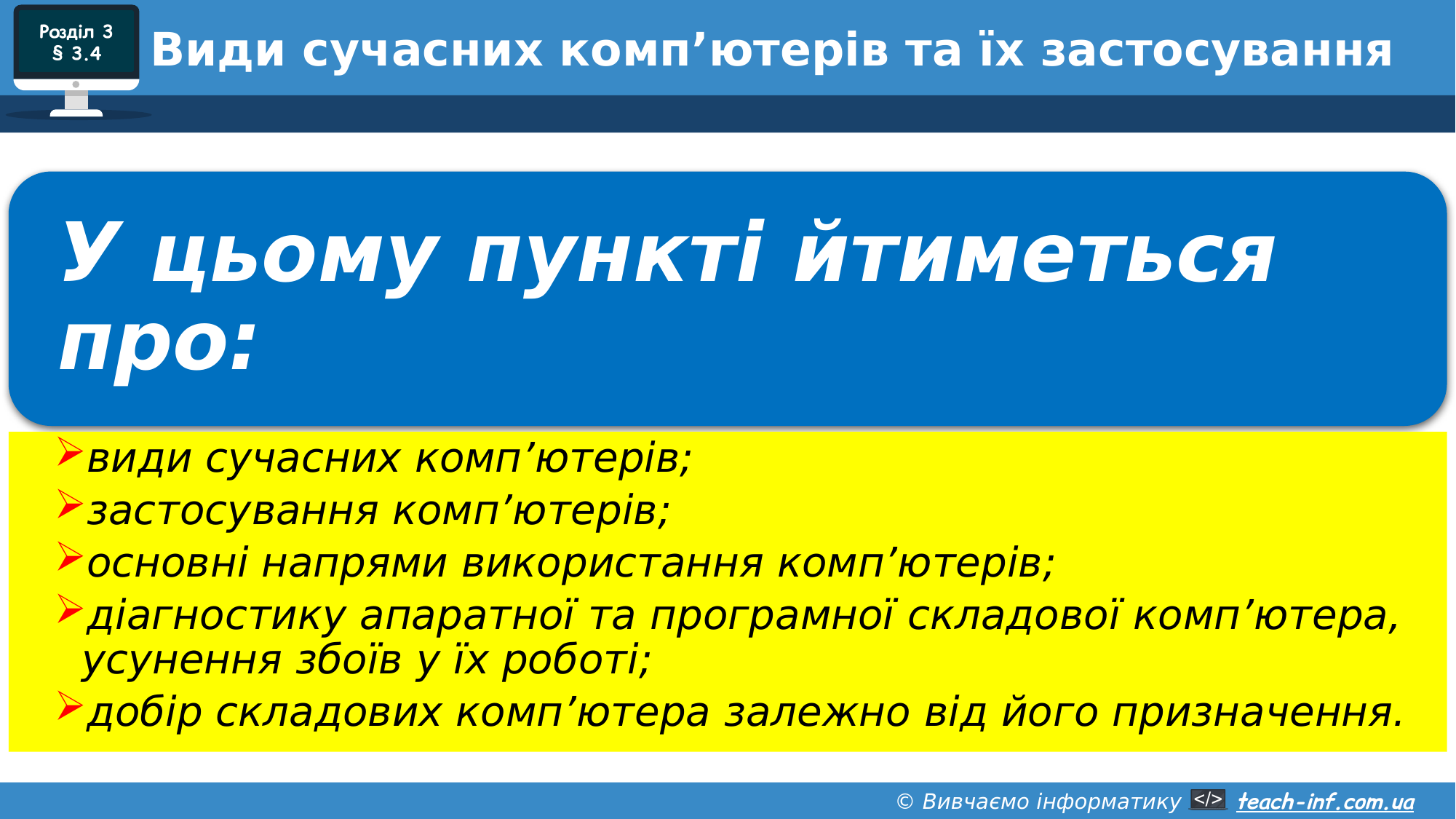

# Види сучасних комп’ютерів та їх застосування
У цьому пункті йтиметься про:
види сучасних комп’ютерів;
застосування комп’ютерів;
основні напрями використання комп’ютерів;
діагностику апаратної та програмної складової комп’ютера, усунення збоїв у їх роботі;
добір складових комп’ютера залежно від його призначення.